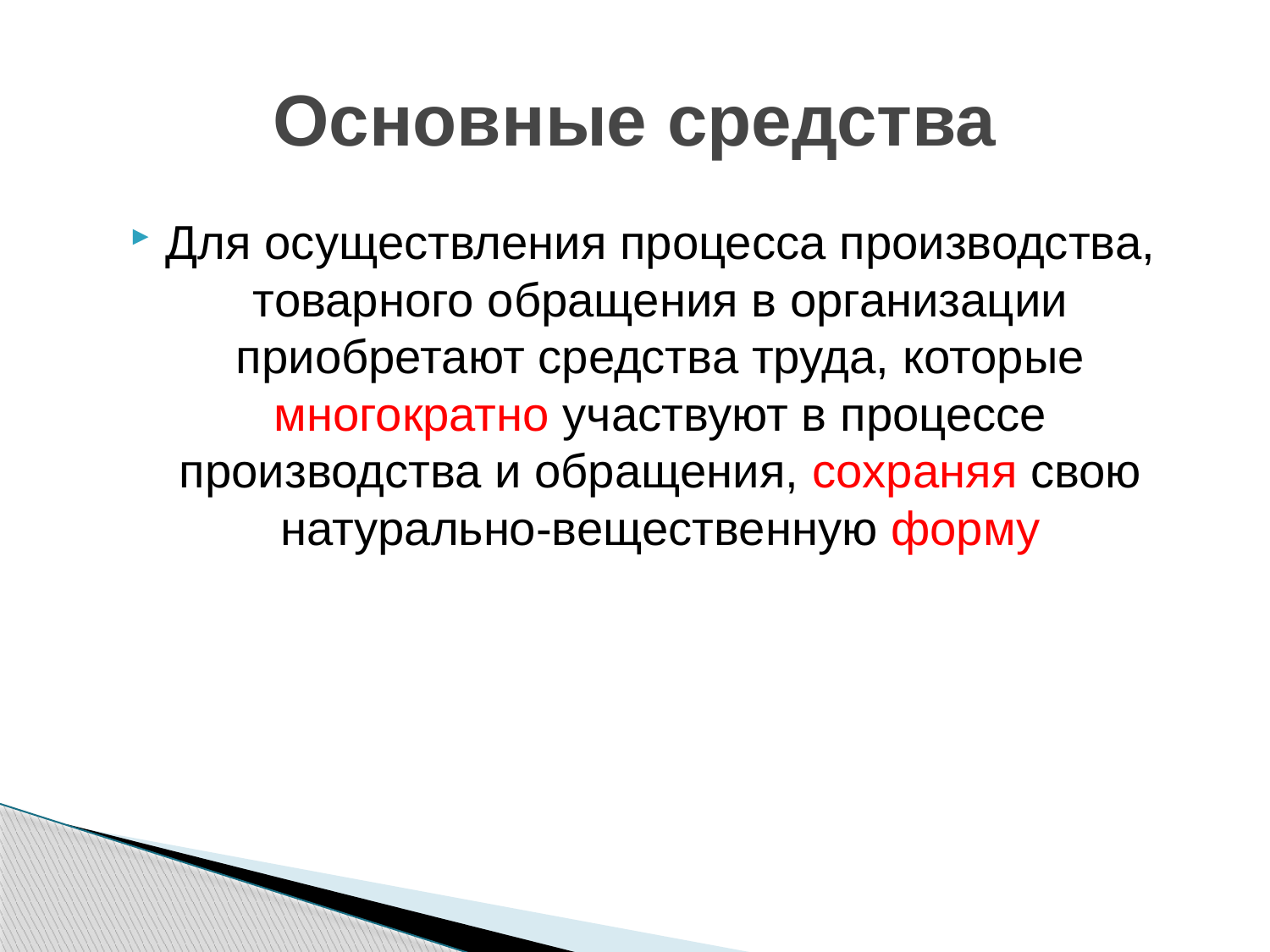

# Основные средства
Для осуществления процесса производства, товарного обращения в организации приобретают средства труда, которые многократно участвуют в процессе производства и обращения, сохраняя свою натурально-вещественную форму